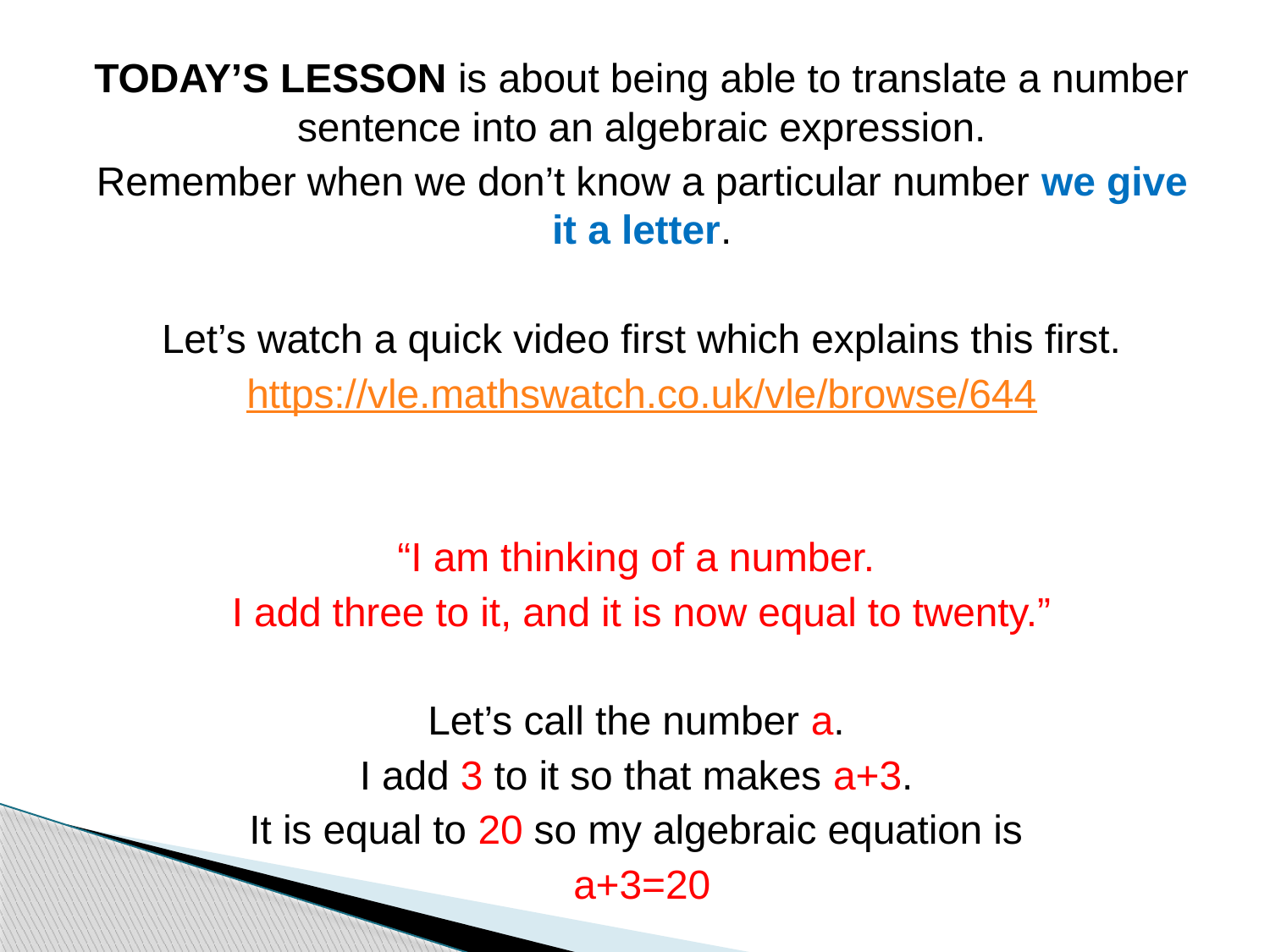

TODAY’S LESSON is about being able to translate a number sentence into an algebraic expression.
Remember when we don’t know a particular number we give it a letter.

Let’s watch a quick video first which explains this first.
https://vle.mathswatch.co.uk/vle/browse/644

“I am thinking of a number.
I add three to it, and it is now equal to twenty.”

Let’s call the number a.
I add 3 to it so that makes a+3.
It is equal to 20 so my algebraic equation is
a+3=20